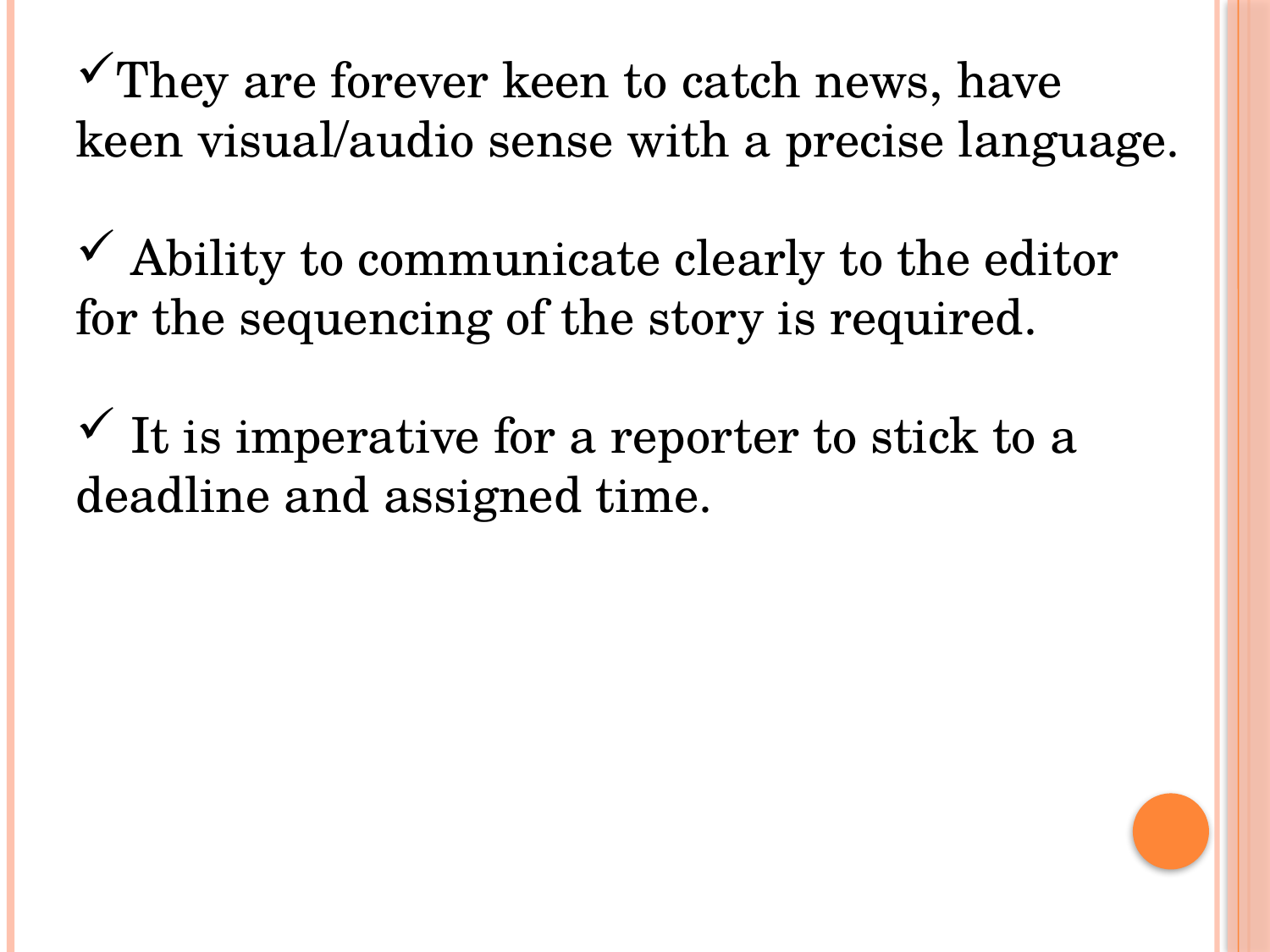

They are forever keen to catch news, have keen visual/audio sense with a precise language.

 Ability to communicate clearly to the editor for the sequencing of the story is required.

 It is imperative for a reporter to stick to a deadline and assigned time.